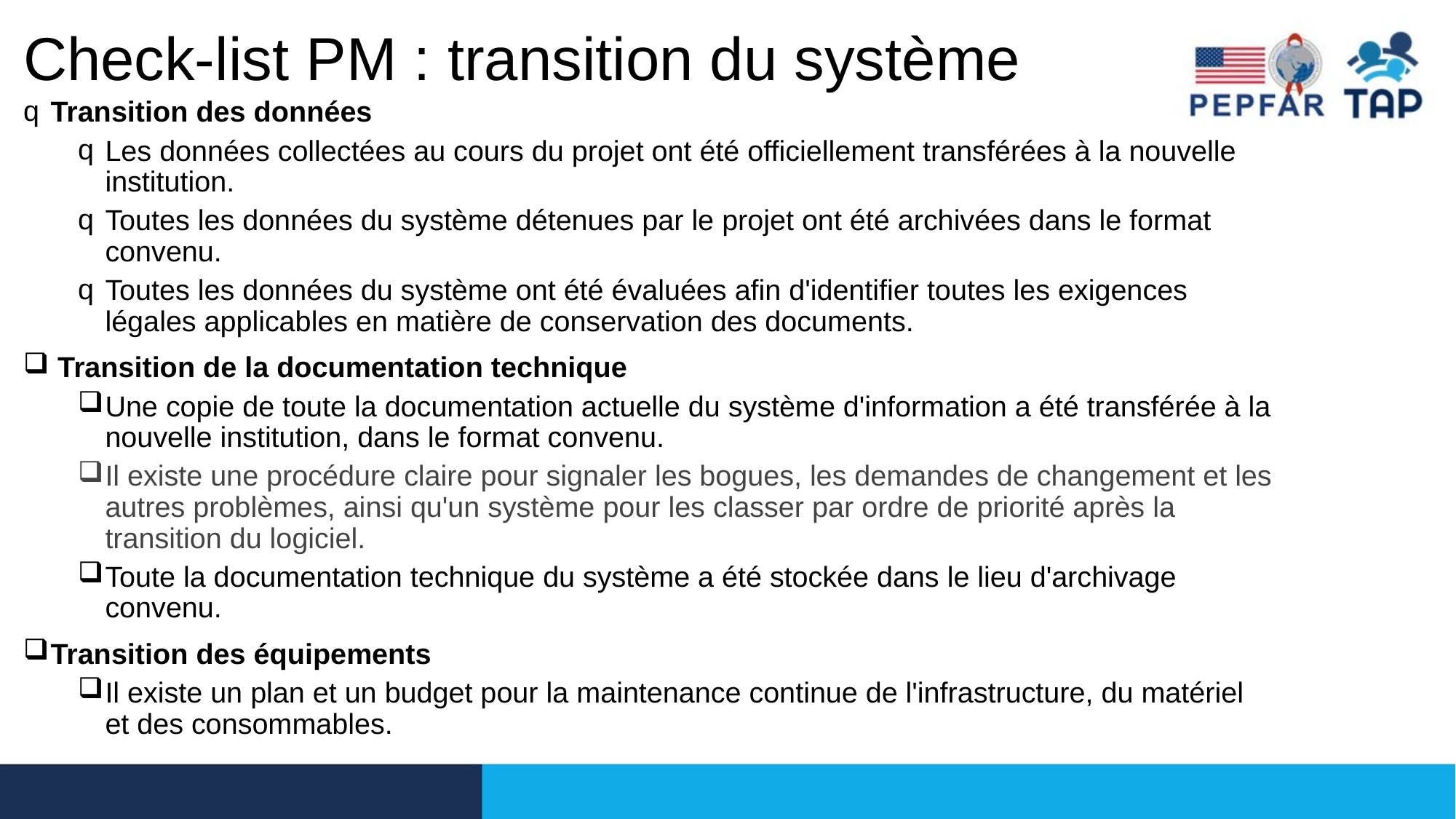

# Check-list PM : transition du système
Transition des données
Les données collectées au cours du projet ont été officiellement transférées à la nouvelle institution.
Toutes les données du système détenues par le projet ont été archivées dans le format convenu.
Toutes les données du système ont été évaluées afin d'identifier toutes les exigences légales applicables en matière de conservation des documents.
Transition de la documentation technique
Une copie de toute la documentation actuelle du système d'information a été transférée à la nouvelle institution, dans le format convenu.
Il existe une procédure claire pour signaler les bogues, les demandes de changement et les autres problèmes, ainsi qu'un système pour les classer par ordre de priorité après la transition du logiciel.
Toute la documentation technique du système a été stockée dans le lieu d'archivage convenu.
Transition des équipements
Il existe un plan et un budget pour la maintenance continue de l'infrastructure, du matériel et des consommables.